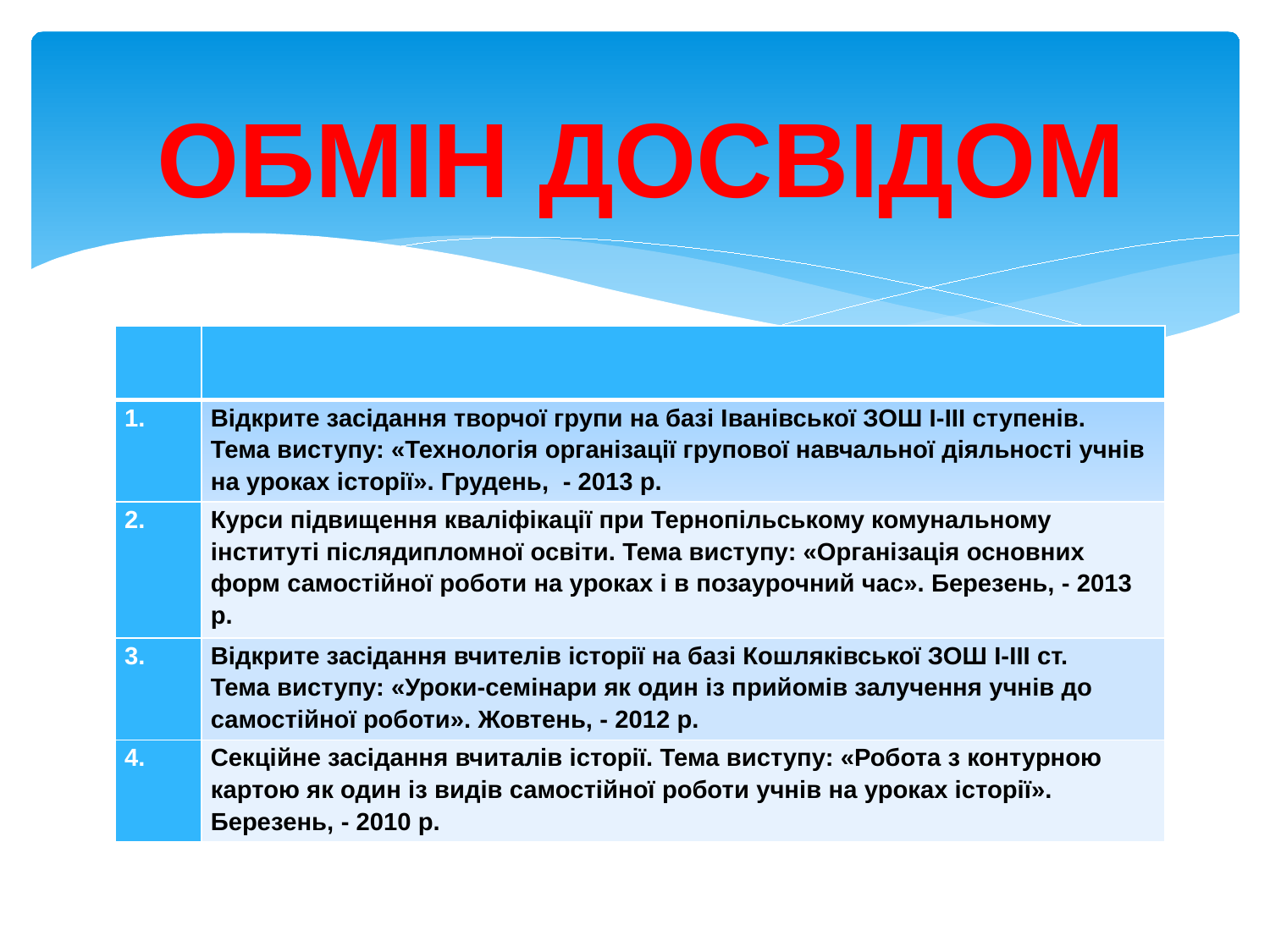

ОБМІН ДОСВІДОМ
|  |  |
| --- | --- |
| 1. | Відкрите засідання творчої групи на базі Іванівської ЗОШ І-ІІІ ступенів. Тема виступу: «Технологія організації групової навчальної діяльності учнів на уроках історії». Грудень, - 2013 р. |
| 2. | Курси підвищення кваліфікації при Тернопільському комунальному інституті післядипломної освіти. Тема виступу: «Організація основних форм самостійної роботи на уроках і в позаурочний час». Березень, - 2013 р. |
| 3. | Відкрите засідання вчителів історії на базі Кошляківської ЗОШ І-ІІІ ст. Тема виступу: «Уроки-семінари як один із прийомів залучення учнів до самостійної роботи». Жовтень, - 2012 р. |
| 4. | Секційне засідання вчиталів історії. Тема виступу: «Робота з контурною картою як один із видів самостійної роботи учнів на уроках історії». Березень, - 2010 р. |